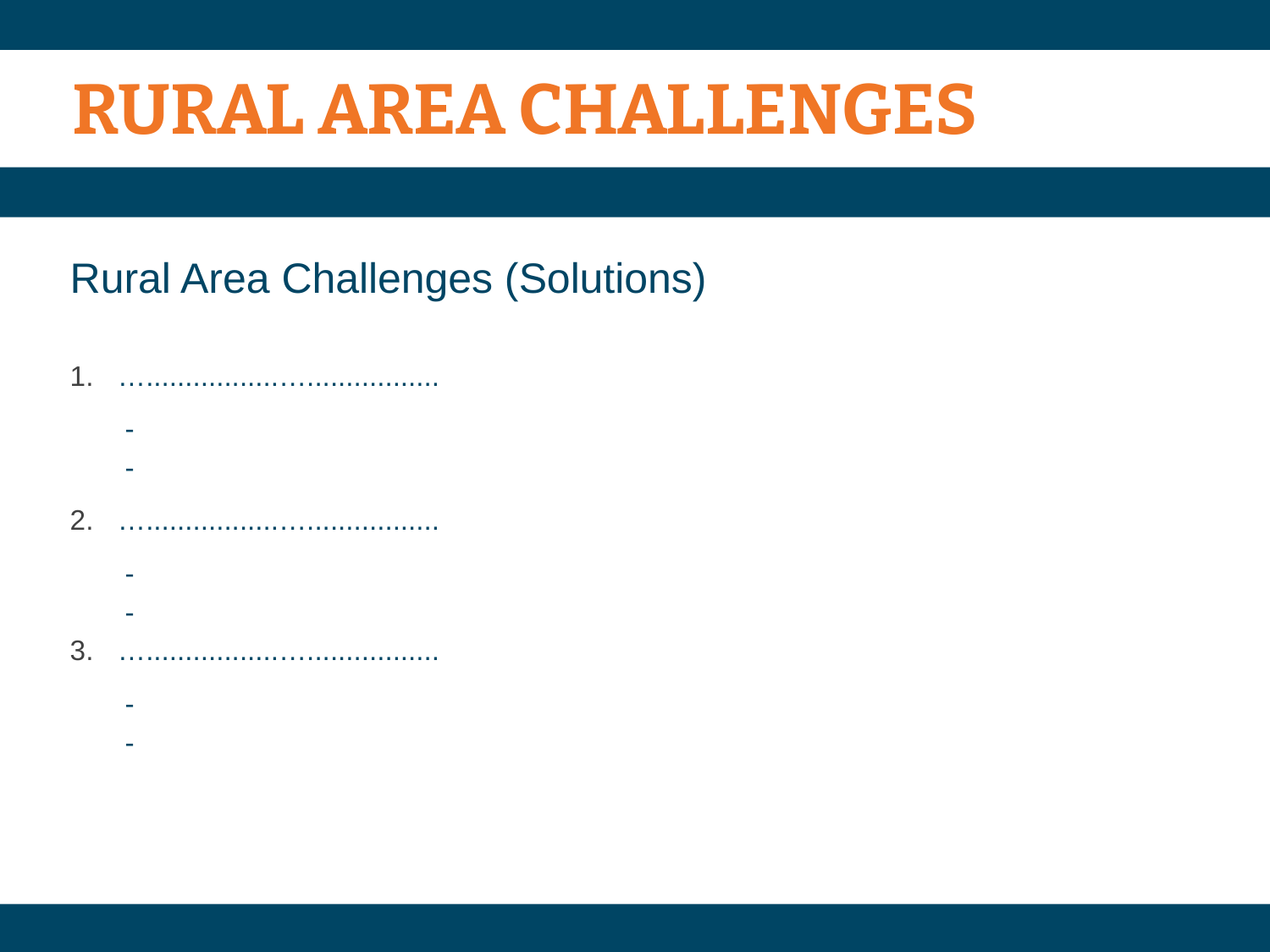

Rural area challenges

Rural Area Challenges (Solutions)
….................….................
       -
       -
….................….................
       -
       -
….................….................
       -
       -